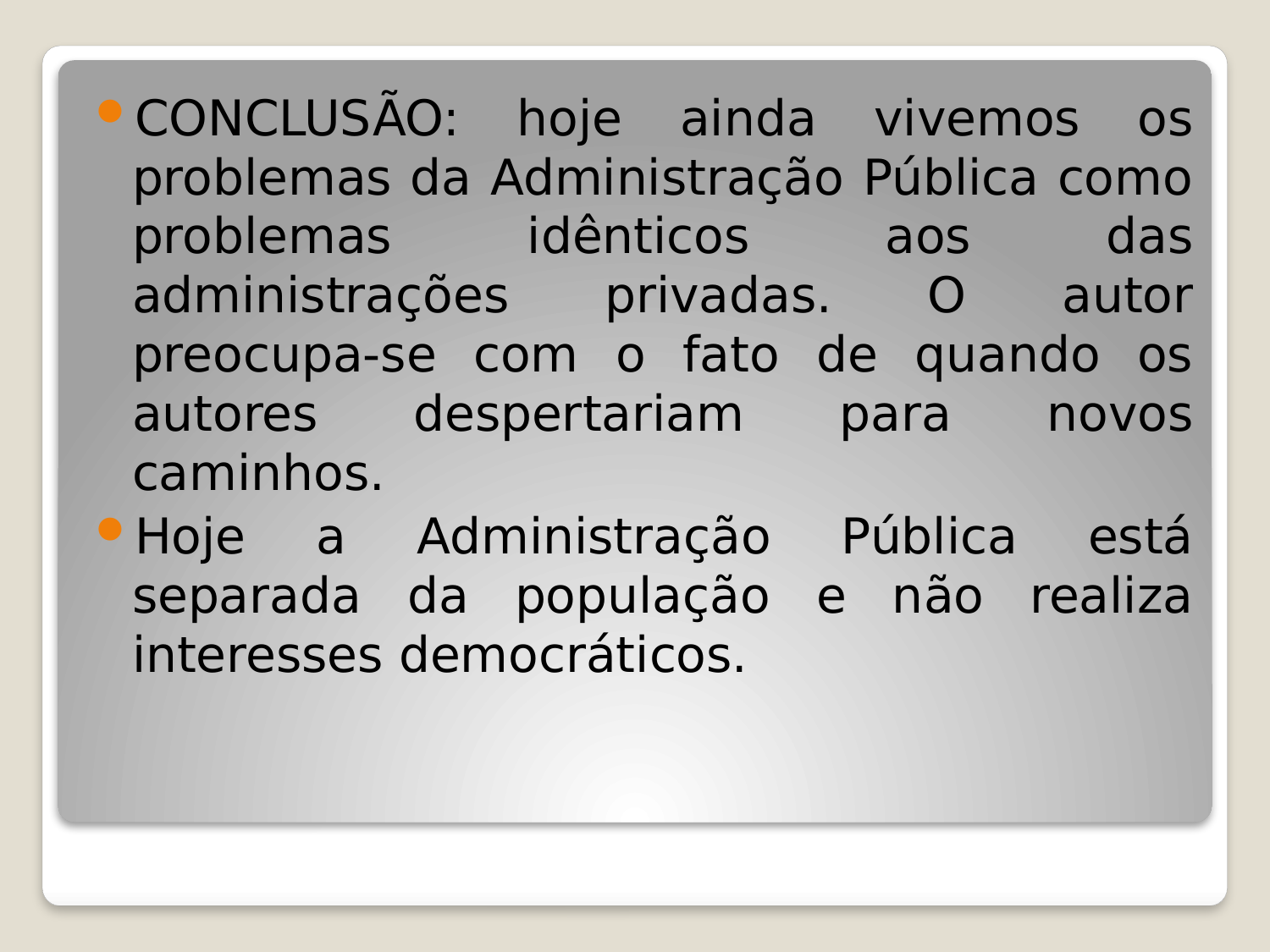

CONCLUSÃO: hoje ainda vivemos os problemas da Administração Pública como problemas idênticos aos das administrações privadas. O autor preocupa-se com o fato de quando os autores despertariam para novos caminhos.
Hoje a Administração Pública está separada da população e não realiza interesses democráticos.